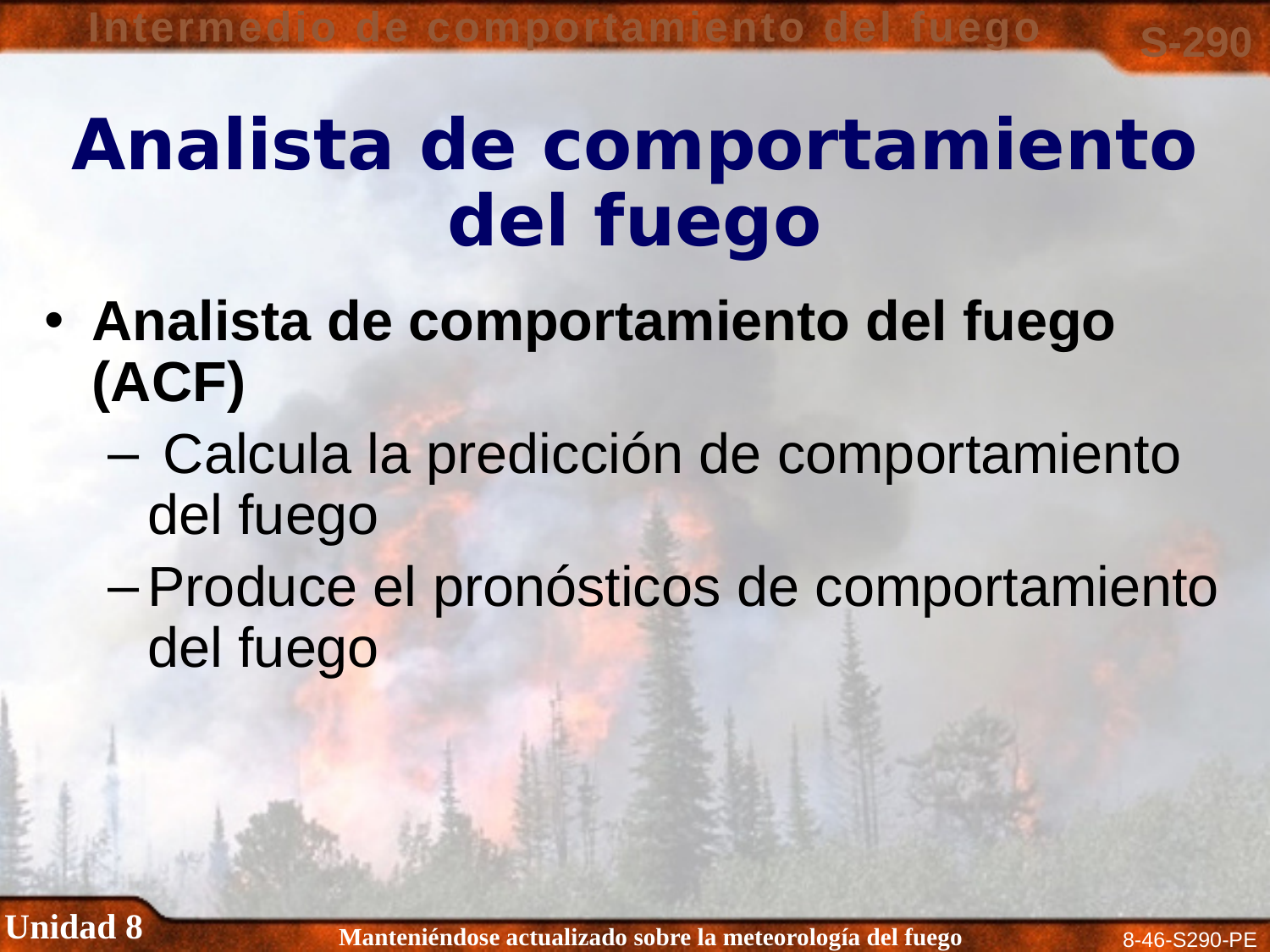

Analista de comportamiento del fuego
Analista de comportamiento del fuego (ACF)
 Calcula la predicción de comportamiento del fuego
Produce el pronósticos de comportamiento del fuego